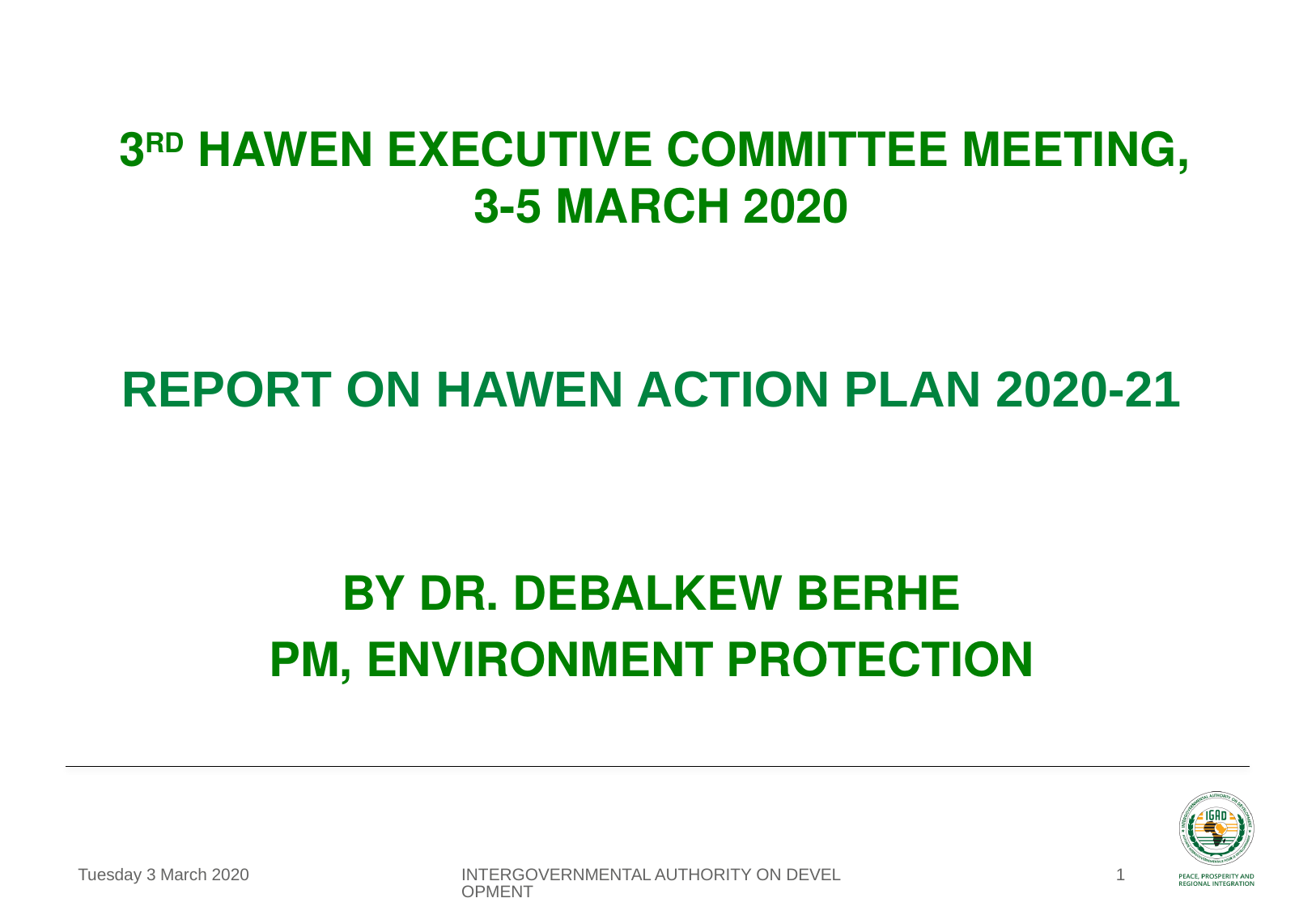

# 3rd HAWEN Executive Committee meeting, 3-5 march 2020
Report on hawen action plan 2020-21

BY DR. DEBALKEW BERHE
PM, ENVIRONMENT PROTECTION
Tuesday 3 March 2020
INTERGOVERNMENTAL AUTHORITY ON DEVELOPMENT
1